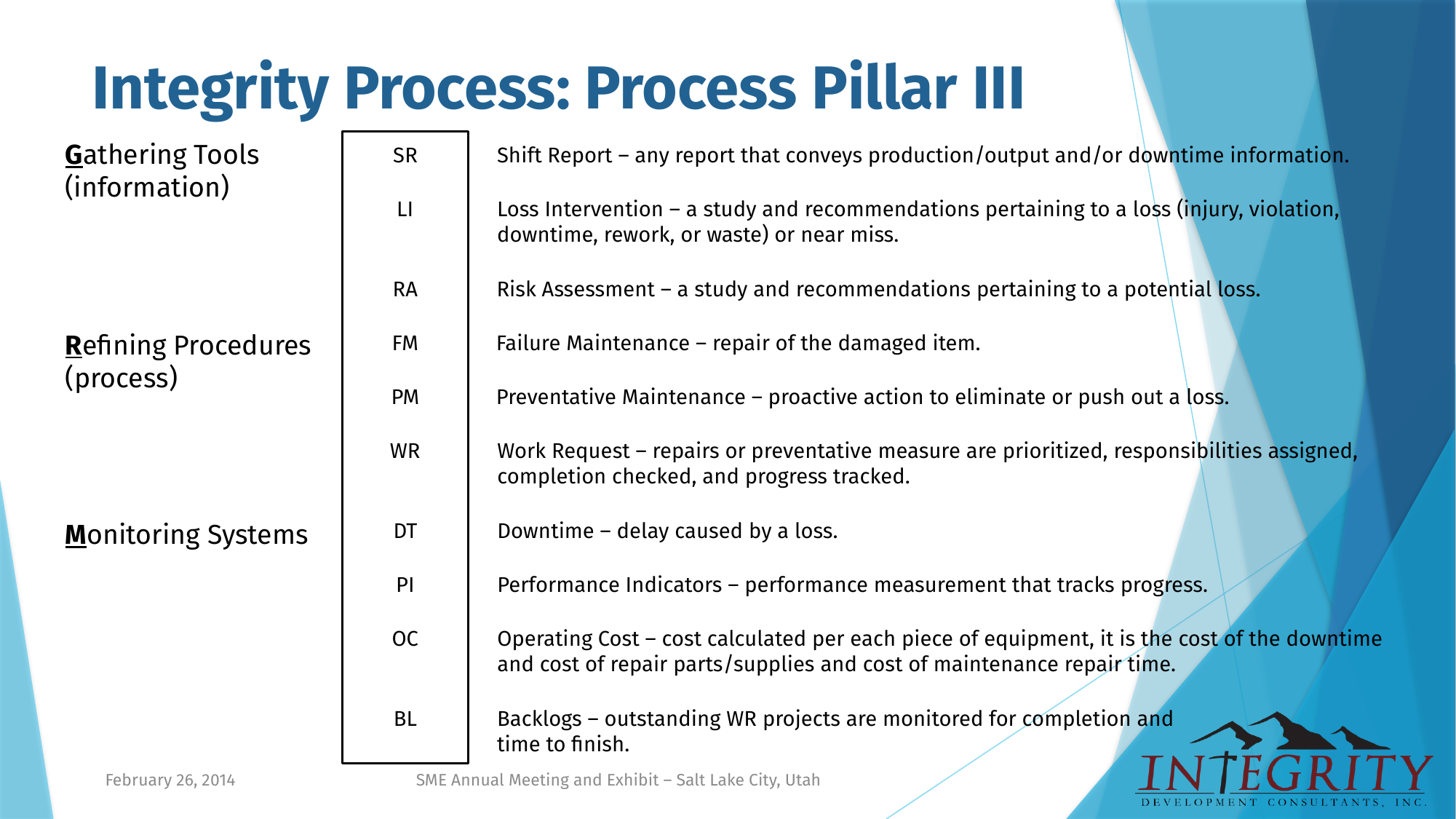

# Integrity Process: Process Pillar III
Gathering Tools
(information)

SR
Shift Report – any report that conveys production/output and/or downtime information.
LI
Loss Intervention – a study and recommendations pertaining to a loss (injury, violation, downtime, rework, or waste) or near miss.
RA
Risk Assessment – a study and recommendations pertaining to a potential loss.
Refining Procedures
(process)
FM
Failure Maintenance – repair of the damaged item.
PM
Preventative Maintenance – proactive action to eliminate or push out a loss.
WR
Work Request – repairs or preventative measure are prioritized, responsibilities assigned, completion checked, and progress tracked.
Monitoring Systems
Downtime – delay caused by a loss.
DT
PI
Performance Indicators – performance measurement that tracks progress.
OC
Operating Cost – cost calculated per each piece of equipment, it is the cost of the downtime and cost of repair parts/supplies and cost of maintenance repair time.
BL
Backlogs – outstanding WR projects are monitored for completion and time to finish.
February 26, 2014
SME Annual Meeting and Exhibit – Salt Lake City, Utah